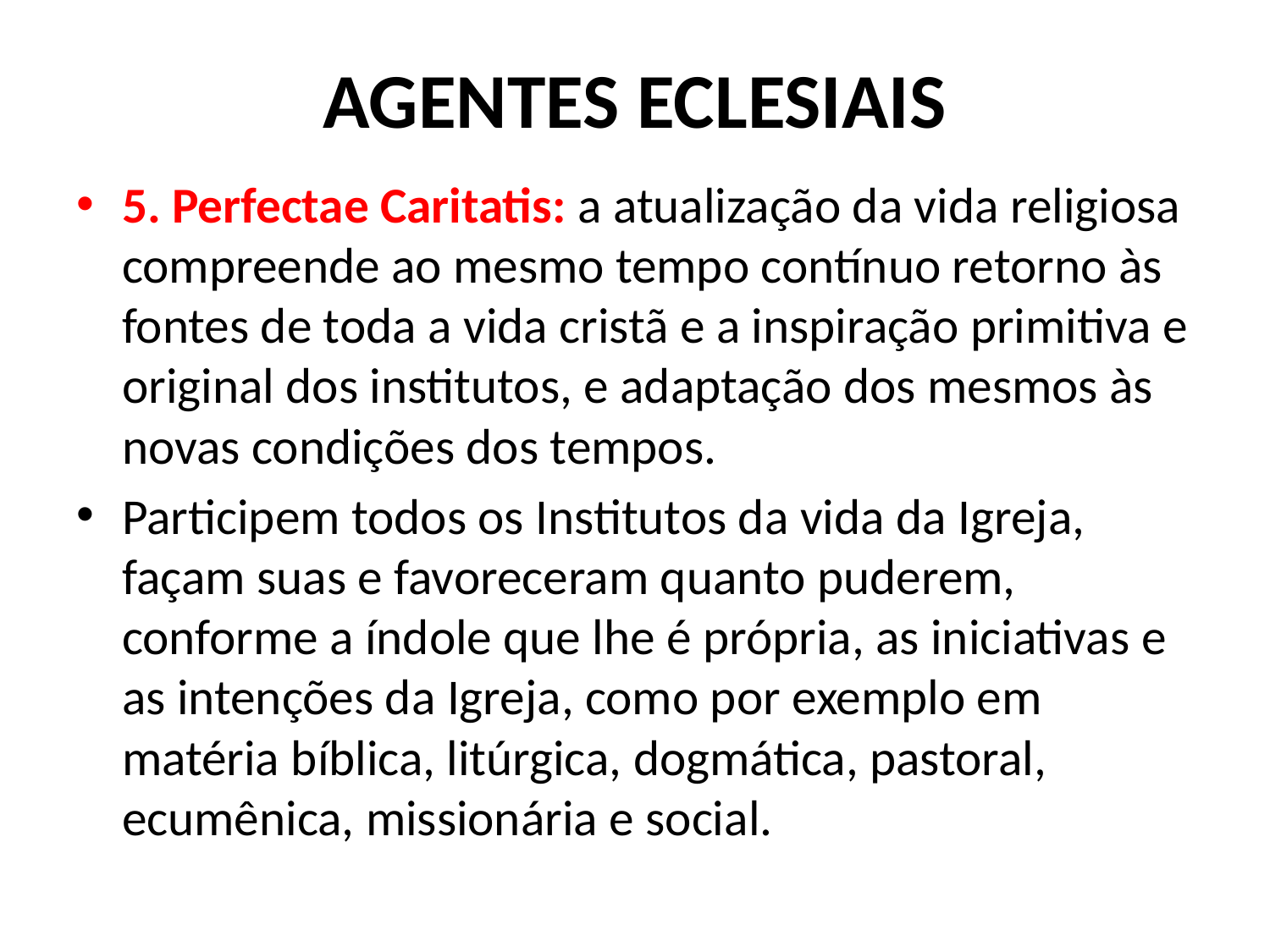

# AGENTES ECLESIAIS
5. Perfectae Caritatis: a atualização da vida religiosa compreende ao mesmo tempo contínuo retorno às fontes de toda a vida cristã e a inspiração primitiva e original dos institutos, e adaptação dos mesmos às novas condições dos tempos.
Participem todos os Institutos da vida da Igreja, façam suas e favoreceram quanto puderem, conforme a índole que lhe é própria, as iniciativas e as intenções da Igreja, como por exemplo em matéria bíblica, litúrgica, dogmática, pastoral, ecumênica, missionária e social.